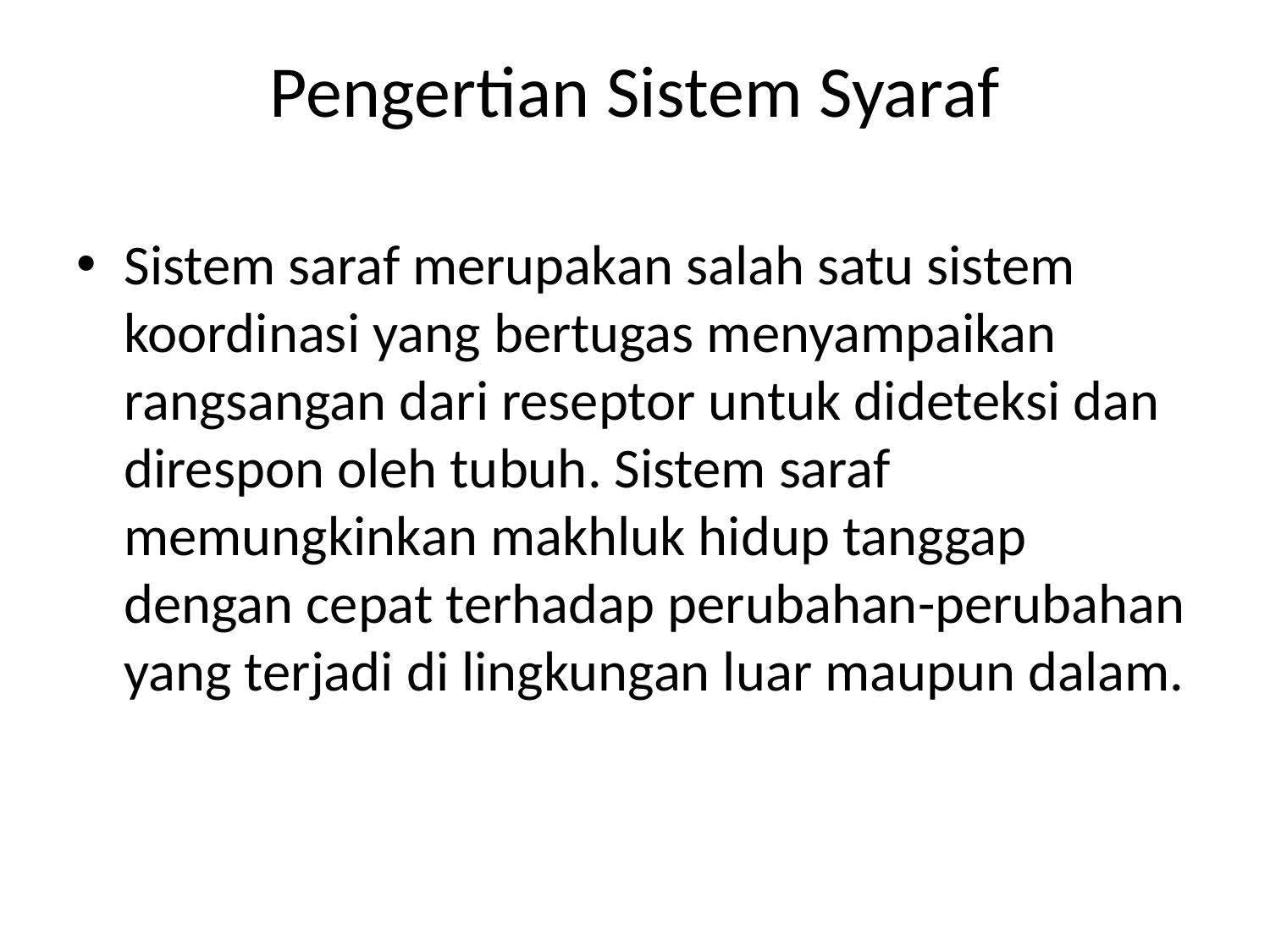

# Pengertian Sistem Syaraf
Sistem saraf merupakan salah satu sistem koordinasi yang bertugas menyampaikan rangsangan dari reseptor untuk dideteksi dan direspon oleh tubuh. Sistem saraf memungkinkan makhluk hidup tanggap dengan cepat terhadap perubahan-perubahan yang terjadi di lingkungan luar maupun dalam.